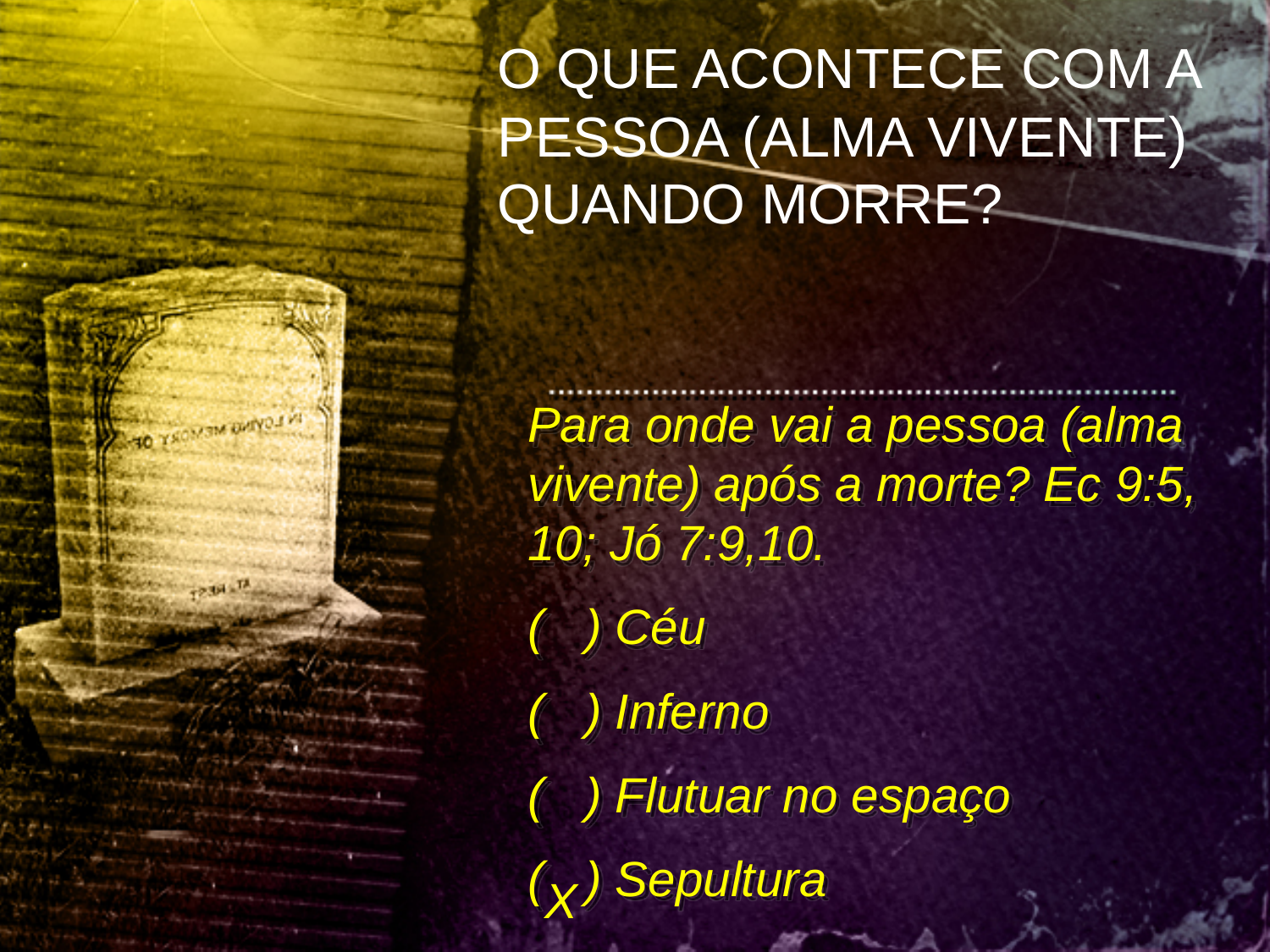

O QUE ACONTECE COM A PESSOA (ALMA VIVENTE) QUANDO MORRE?

Para onde vai a pessoa (alma vivente) após a morte? Ec 9:5, 10; Jó 7:9,10.
(   ) Céu
(   ) Inferno
(   ) Flutuar no espaço
(   ) Sepultura
X